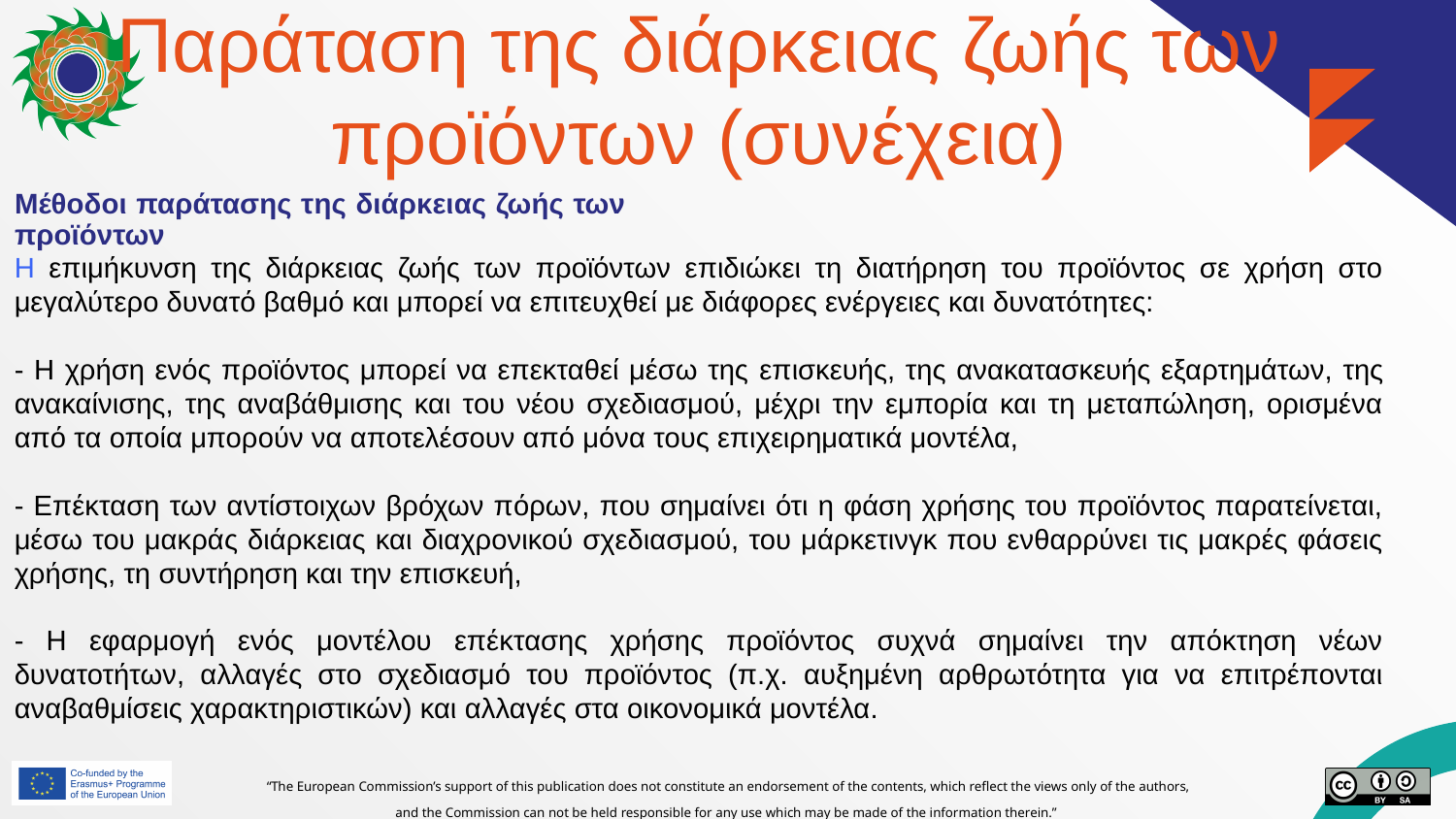

# Παράταση της διάρκειας ζωής των προϊόντων (συνέχεια)
Μέθοδοι παράτασης της διάρκειας ζωής των προϊόντων
Η επιμήκυνση της διάρκειας ζωής των προϊόντων επιδιώκει τη διατήρηση του προϊόντος σε χρήση στο μεγαλύτερο δυνατό βαθμό και μπορεί να επιτευχθεί με διάφορες ενέργειες και δυνατότητες:

- Η χρήση ενός προϊόντος μπορεί να επεκταθεί μέσω της επισκευής, της ανακατασκευής εξαρτημάτων, της ανακαίνισης, της αναβάθμισης και του νέου σχεδιασμού, μέχρι την εμπορία και τη μεταπώληση, ορισμένα από τα οποία μπορούν να αποτελέσουν από μόνα τους επιχειρηματικά μοντέλα,

- Επέκταση των αντίστοιχων βρόχων πόρων, που σημαίνει ότι η φάση χρήσης του προϊόντος παρατείνεται, μέσω του μακράς διάρκειας και διαχρονικού σχεδιασμού, του μάρκετινγκ που ενθαρρύνει τις μακρές φάσεις χρήσης, τη συντήρηση και την επισκευή,

- Η εφαρμογή ενός μοντέλου επέκτασης χρήσης προϊόντος συχνά σημαίνει την απόκτηση νέων δυνατοτήτων, αλλαγές στο σχεδιασμό του προϊόντος (π.χ. αυξημένη αρθρωτότητα για να επιτρέπονται αναβαθμίσεις χαρακτηριστικών) και αλλαγές στα οικονομικά μοντέλα.